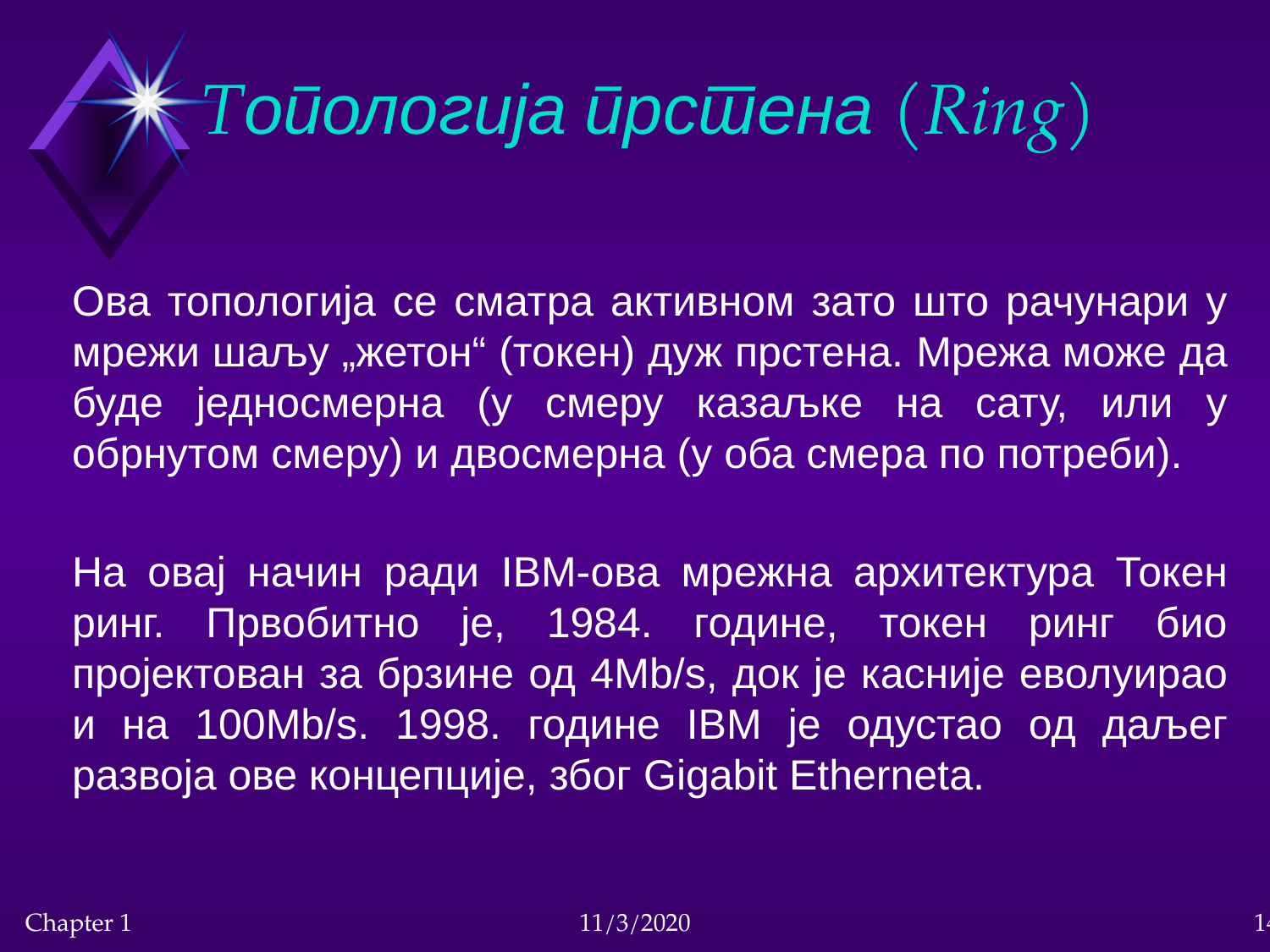

# Tопологија прстена (Ring)

Ова топологија се сматра активном зато што рачунари у мрежи шаљу „жетон“ (токен) дуж прстена. Мрежа може да буде једносмерна (у смеру казаљке на сату, или у обрнутом смеру) и двосмерна (у оба смера по потреби).

На овај начин ради IBM-ова мрежна архитектура Токен ринг. Првобитно је, 1984. године, токен ринг био пројектован за брзине од 4Mb/s, док је касније еволуирао и на 100Mb/s. 1998. године IBM је одустао од даљег развоја ове концепције, због Gigabit Ethernetа.